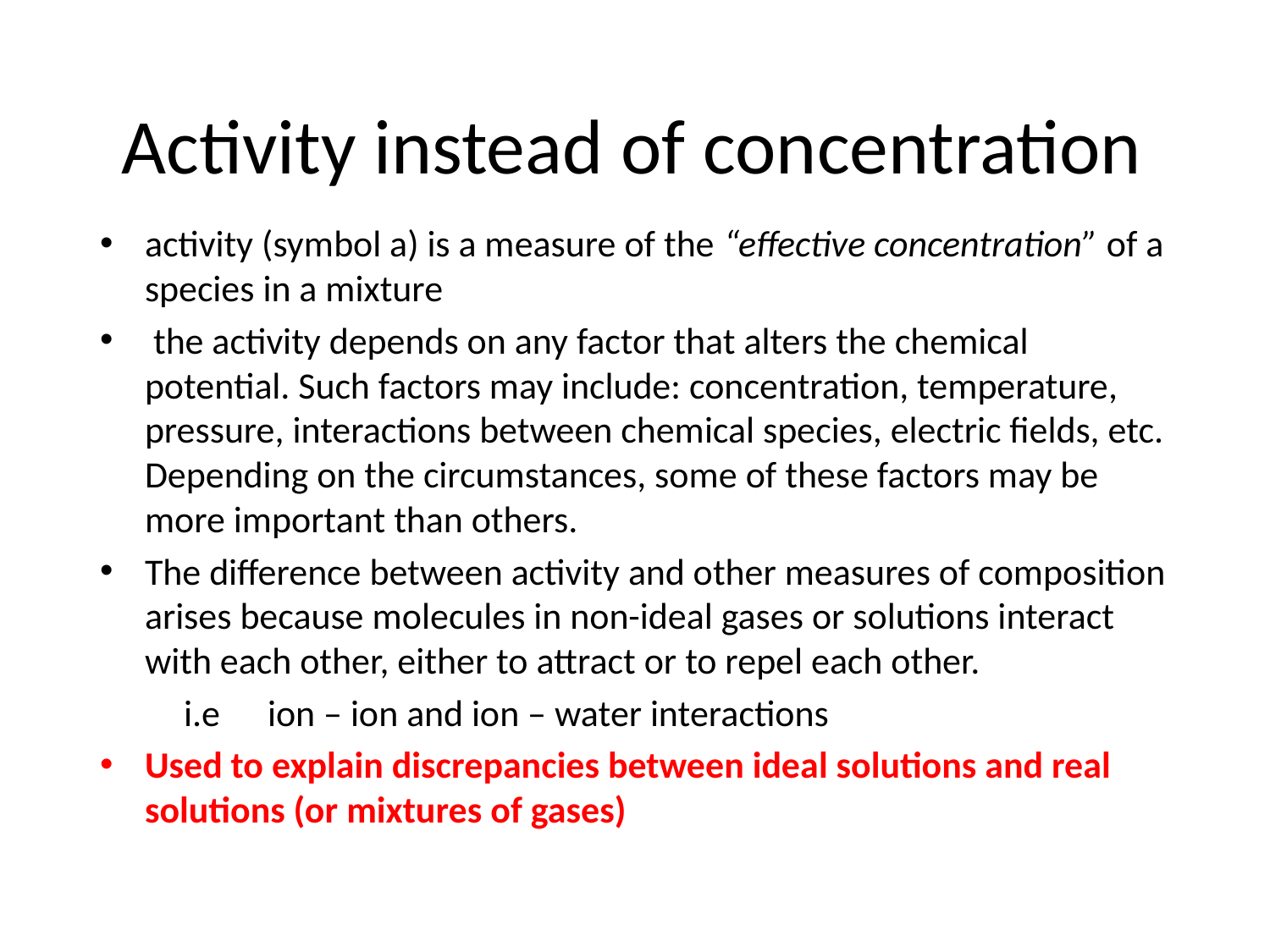

# Activity instead of concentration
activity (symbol a) is a measure of the “effective concentration” of a species in a mixture
 the activity depends on any factor that alters the chemical potential. Such factors may include: concentration, temperature, pressure, interactions between chemical species, electric fields, etc. Depending on the circumstances, some of these factors may be more important than others.
The difference between activity and other measures of composition arises because molecules in non-ideal gases or solutions interact with each other, either to attract or to repel each other.
		i.e  	ion – ion and ion – water interactions
Used to explain discrepancies between ideal solutions and real solutions (or mixtures of gases)